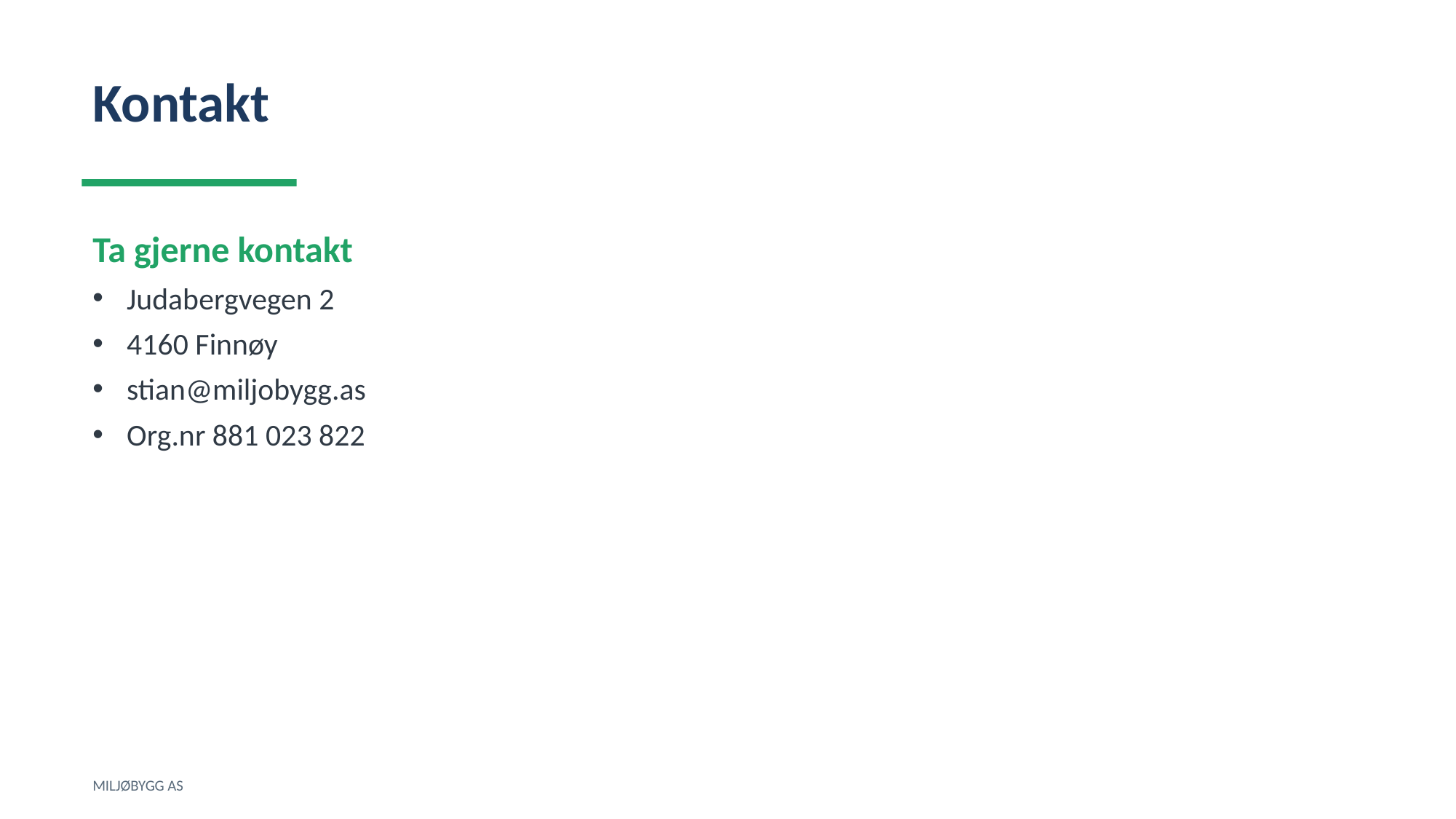

Kontakt

Ta gjerne kontakt
Judabergvegen 2
4160 Finnøy
stian@miljobygg.as
Org.nr 881 023 822
MILJØBYGG AS